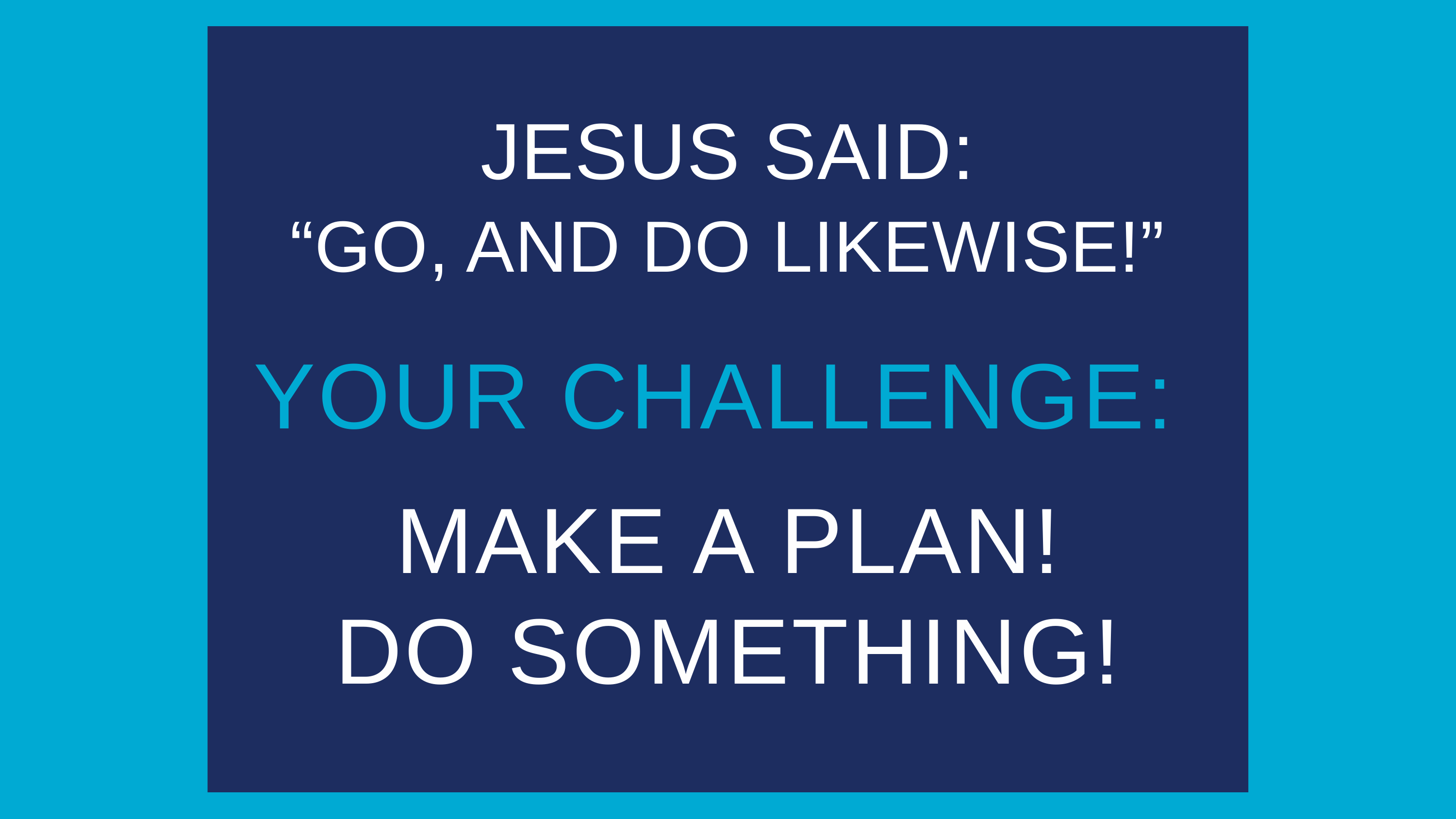

JESUS SAID:
“GO, AND DO LIKEWISE!”
YOUR CHALLENGE:
MAKE A PLAN!
DO SOMETHING!